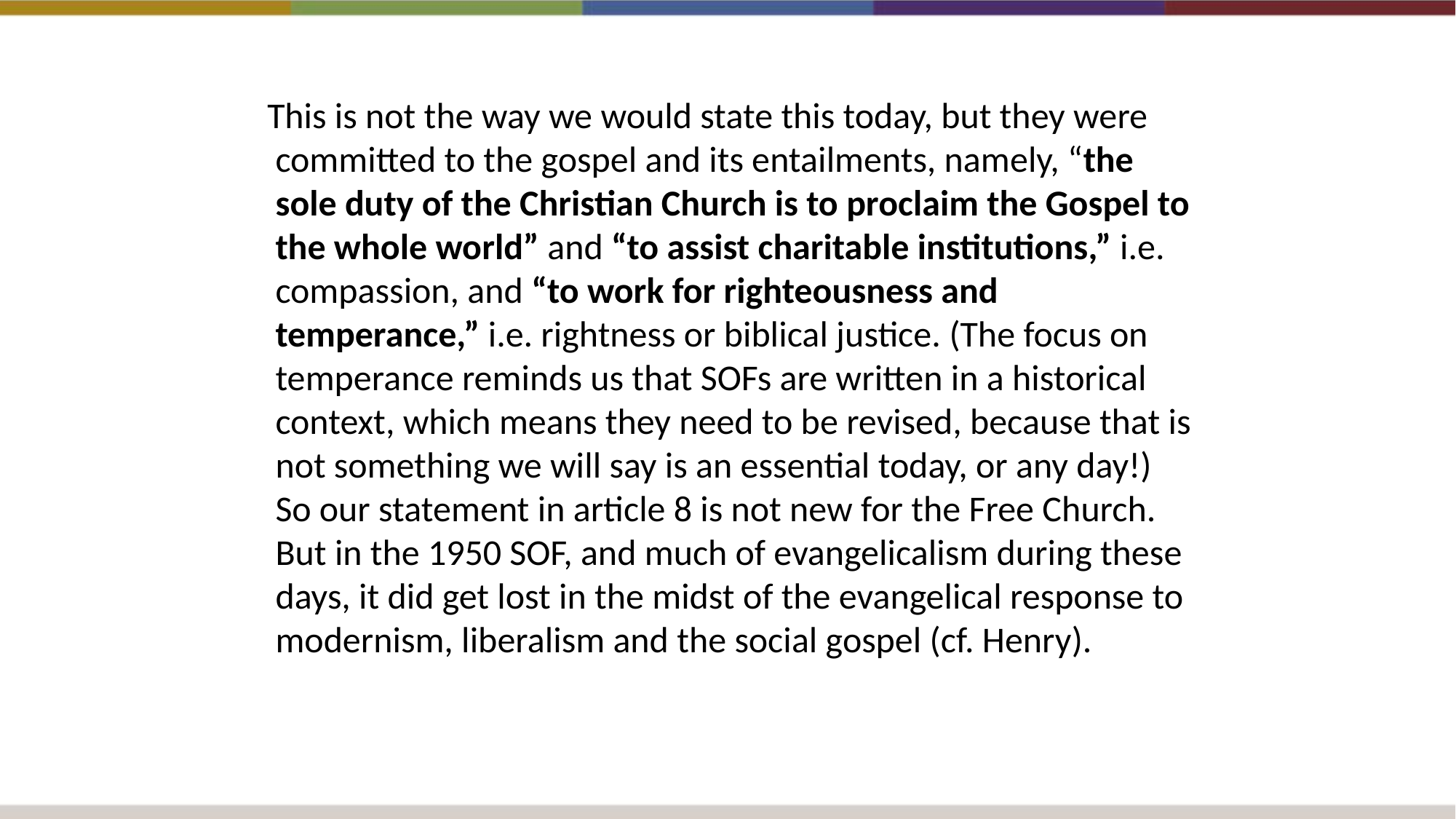

This is not the way we would state this today, but they were committed to the gospel and its entailments, namely, “the sole duty of the Christian Church is to proclaim the Gospel to the whole world” and “to assist charitable institutions,” i.e. compassion, and “to work for righteousness and temperance,” i.e. rightness or biblical justice. (The focus on temperance reminds us that SOFs are written in a historical context, which means they need to be revised, because that is not something we will say is an essential today, or any day!)  So our statement in article 8 is not new for the Free Church. But in the 1950 SOF, and much of evangelicalism during these days, it did get lost in the midst of the evangelical response to modernism, liberalism and the social gospel (cf. Henry).